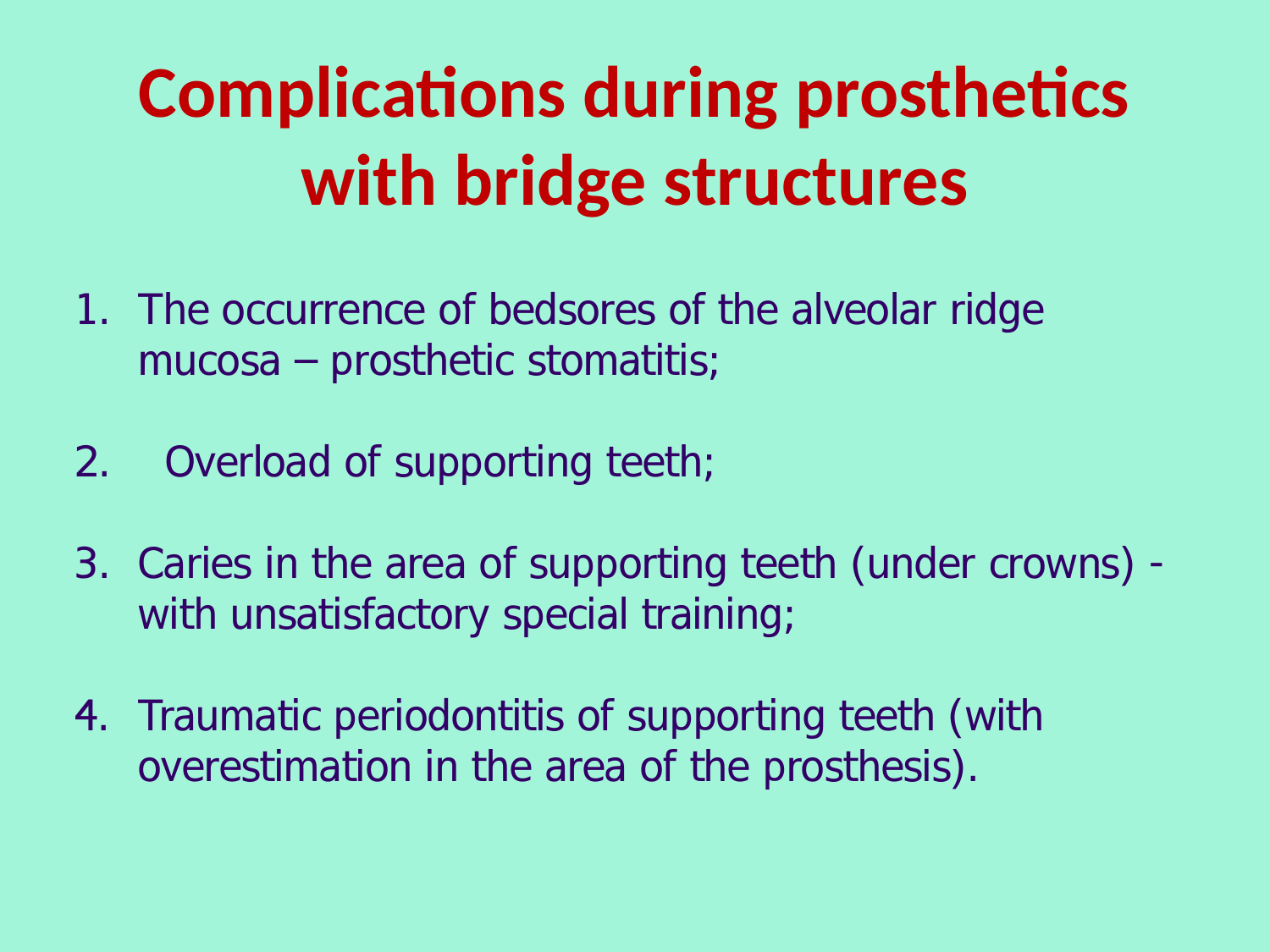

# Complications during prosthetics with bridge structures
The occurrence of bedsores of the alveolar ridge mucosa – prosthetic stomatitis;

  Overload of supporting teeth;

Caries in the area of supporting teeth (under crowns) - with unsatisfactory special training;

Traumatic periodontitis of supporting teeth (with overestimation in the area of the prosthesis).